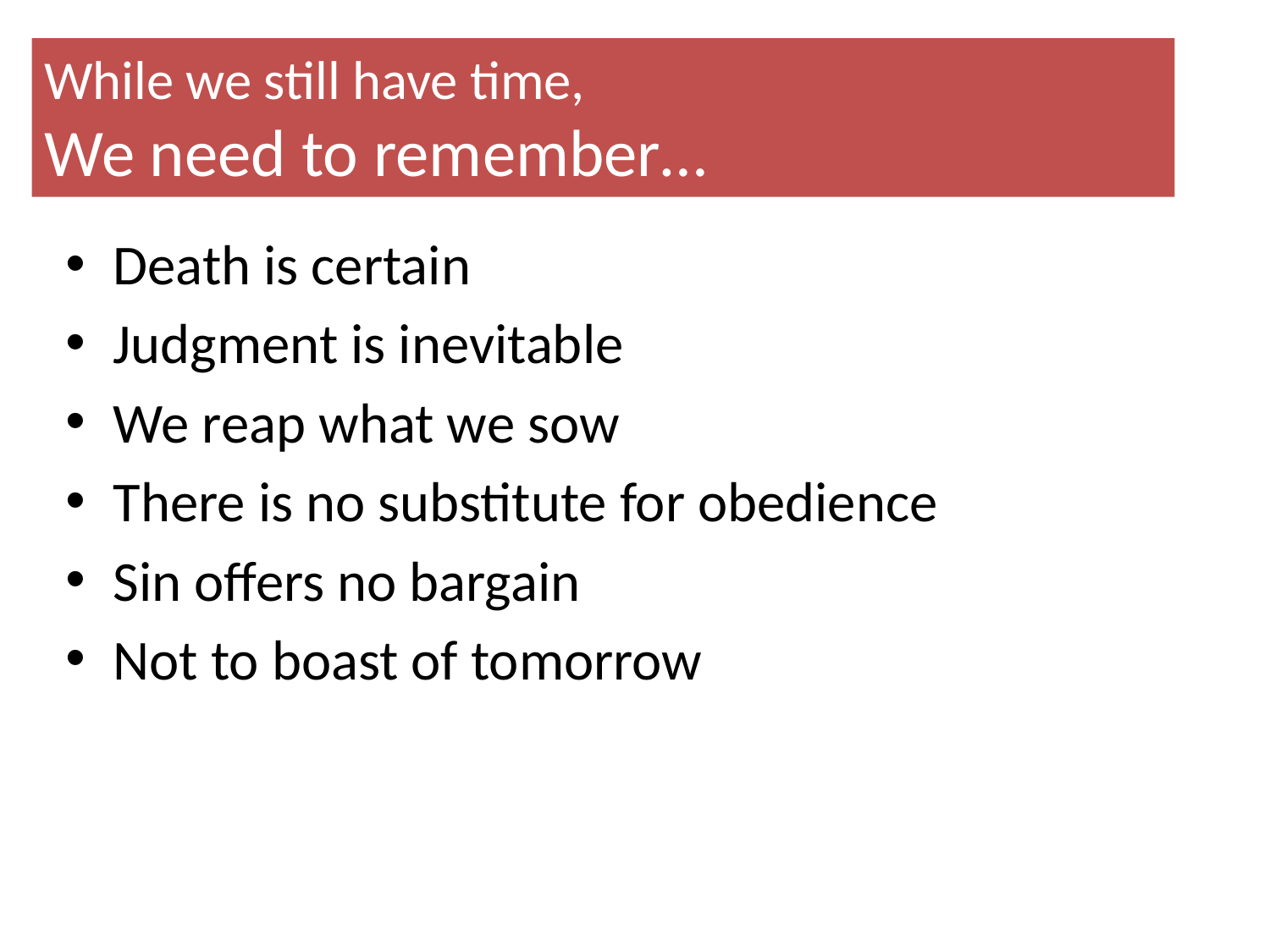

# While we still have time, We need to remember…
Death is certain
Judgment is inevitable
We reap what we sow
There is no substitute for obedience
Sin offers no bargain
Not to boast of tomorrow